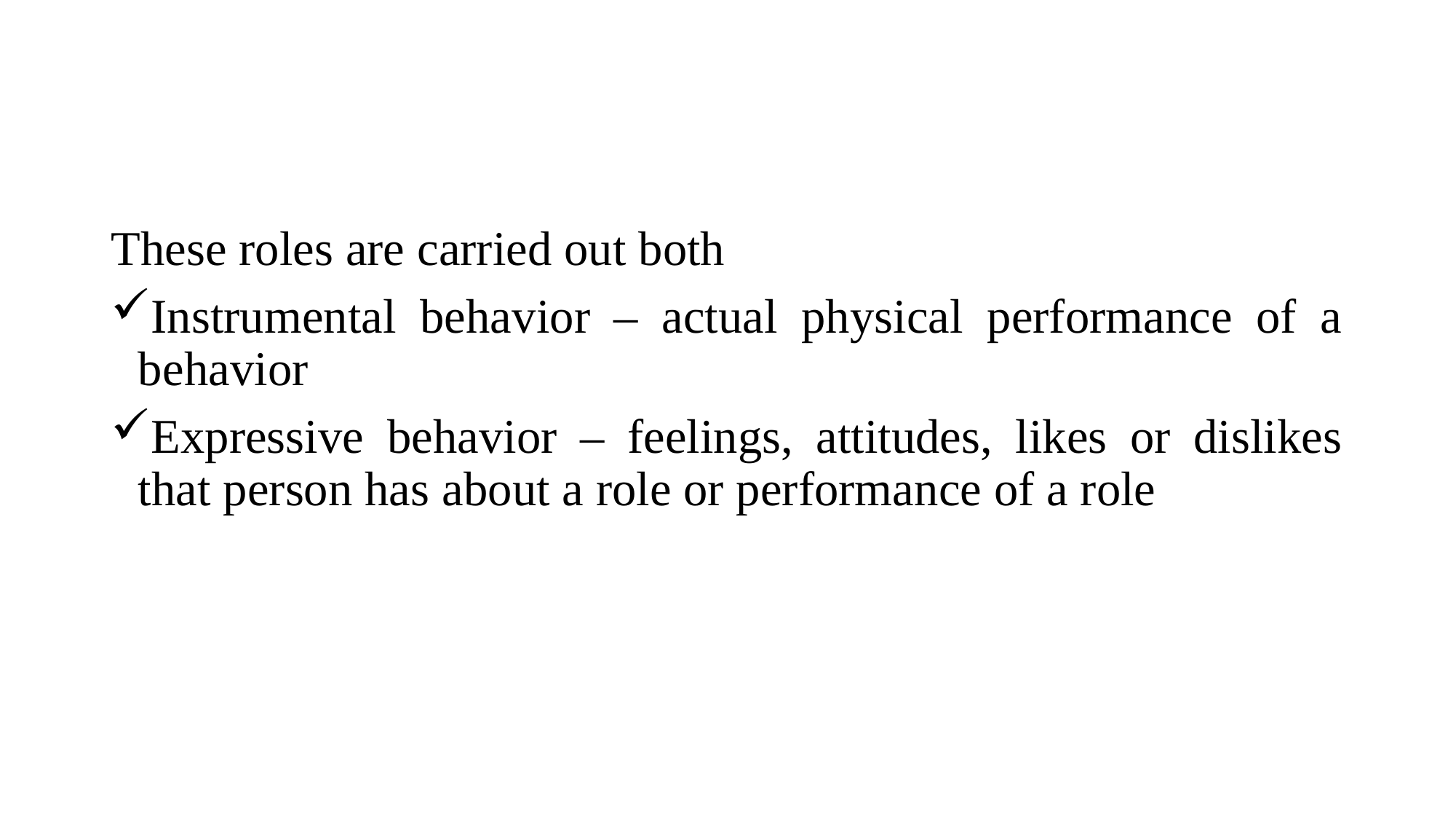

These roles are carried out both
Instrumental behavior – actual physical performance of a behavior
Expressive behavior – feelings, attitudes, likes or dislikes that person has about a role or performance of a role